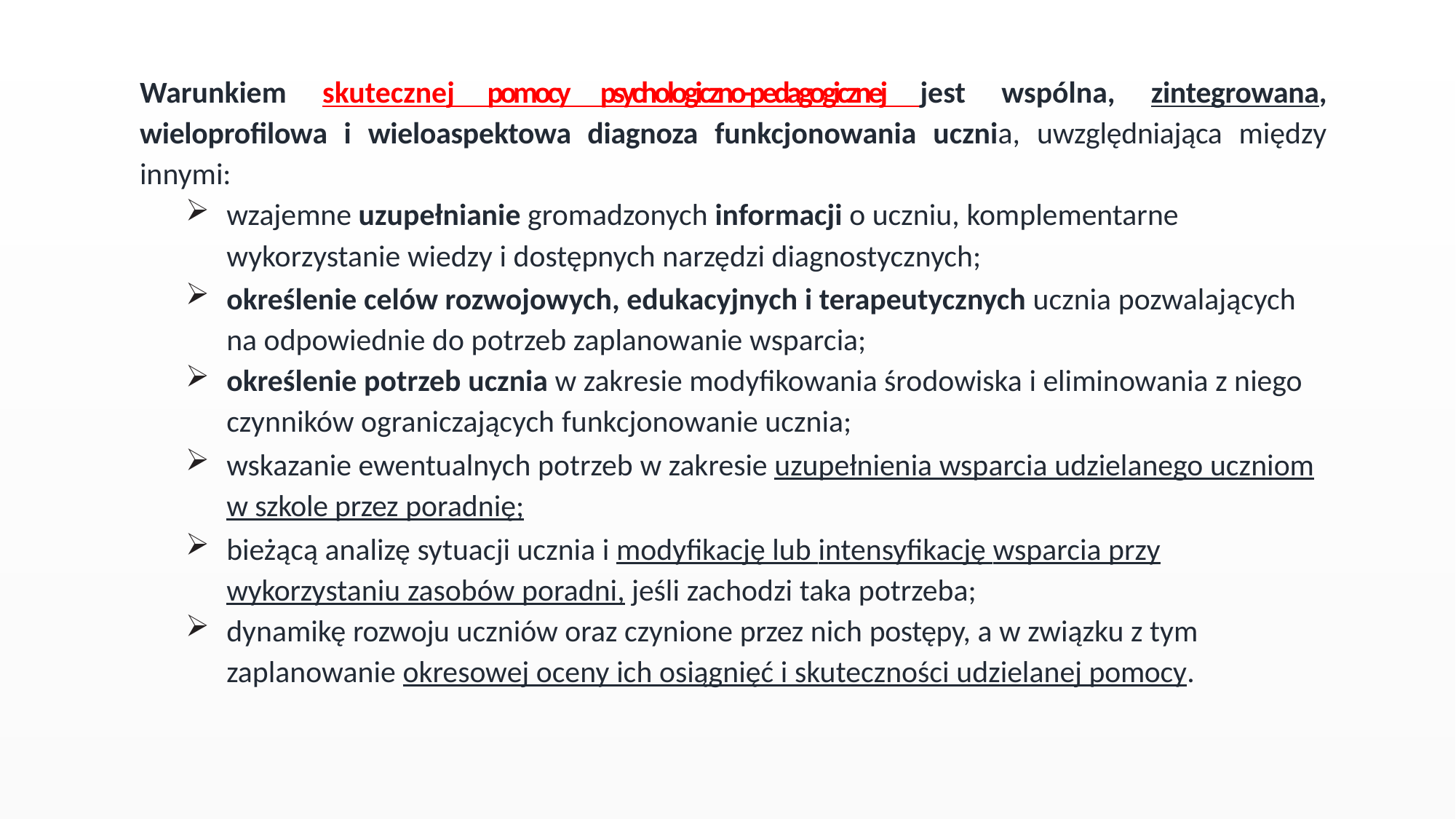

Warunkiem skutecznej pomocy psychologiczno-pedagogicznej jest wspólna, zintegrowana, wieloprofilowa i wieloaspektowa diagnoza funkcjonowania ucznia, uwzględniająca między innymi:
wzajemne uzupełnianie gromadzonych informacji o uczniu, komplementarne wykorzystanie wiedzy i dostępnych narzędzi diagnostycznych;
określenie celów rozwojowych, edukacyjnych i terapeutycznych ucznia pozwalających na odpowiednie do potrzeb zaplanowanie wsparcia;
określenie potrzeb ucznia w zakresie modyfikowania środowiska i eliminowania z niego czynników ograniczających funkcjonowanie ucznia;
wskazanie ewentualnych potrzeb w zakresie uzupełnienia wsparcia udzielanego uczniom w szkole przez poradnię;
bieżącą analizę sytuacji ucznia i modyfikację lub intensyfikację wsparcia przy wykorzystaniu zasobów poradni, jeśli zachodzi taka potrzeba;
dynamikę rozwoju uczniów oraz czynione przez nich postępy, a w związku z tym zaplanowanie okresowej oceny ich osiągnięć i skuteczności udzielanej pomocy.